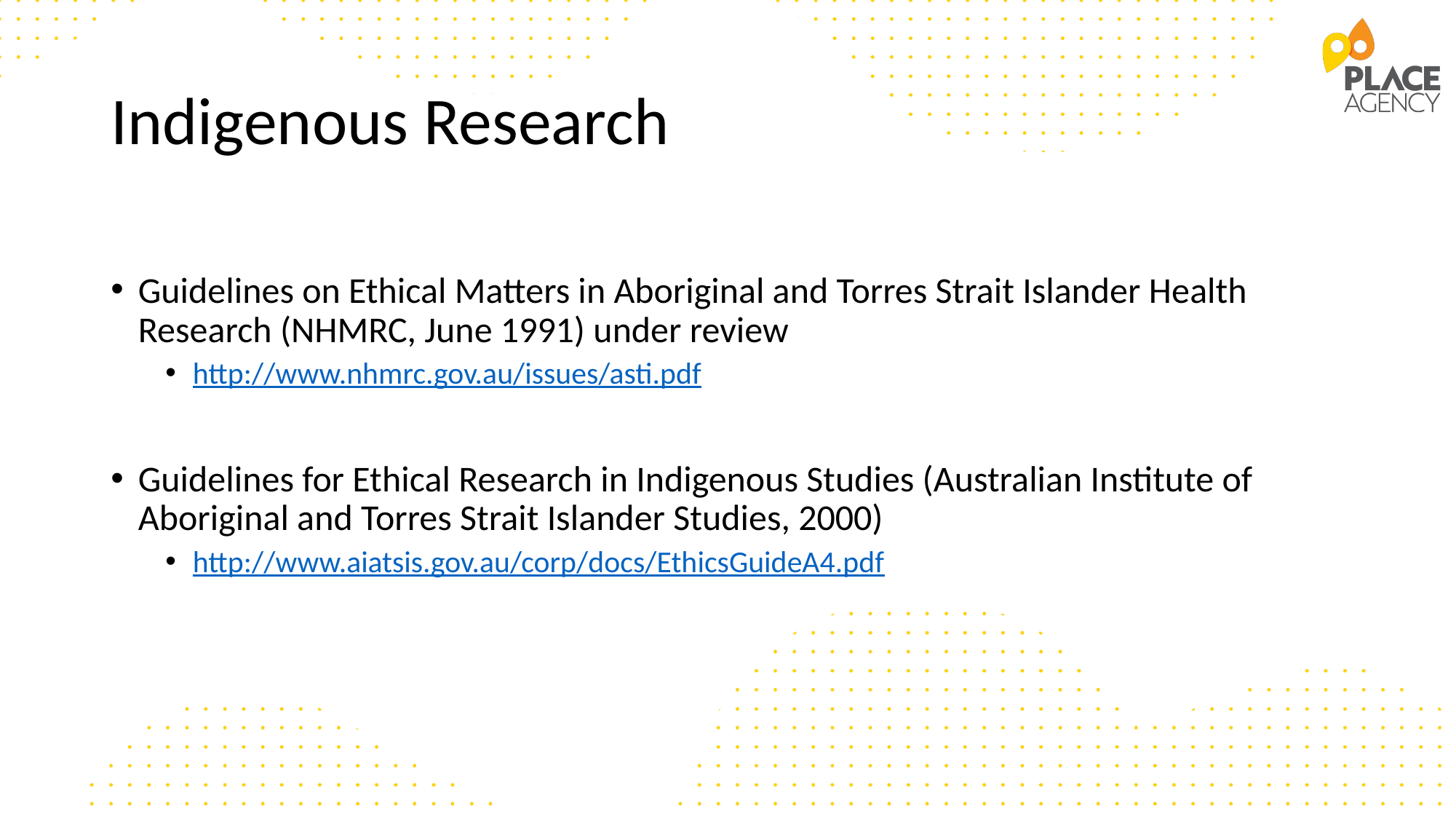

# Indigenous Research

Guidelines on Ethical Matters in Aboriginal and Torres Strait Islander Health Research (NHMRC, June 1991) under review
http://www.nhmrc.gov.au/issues/asti.pdf

Guidelines for Ethical Research in Indigenous Studies (Australian Institute of Aboriginal and Torres Strait Islander Studies, 2000)
http://www.aiatsis.gov.au/corp/docs/EthicsGuideA4.pdf